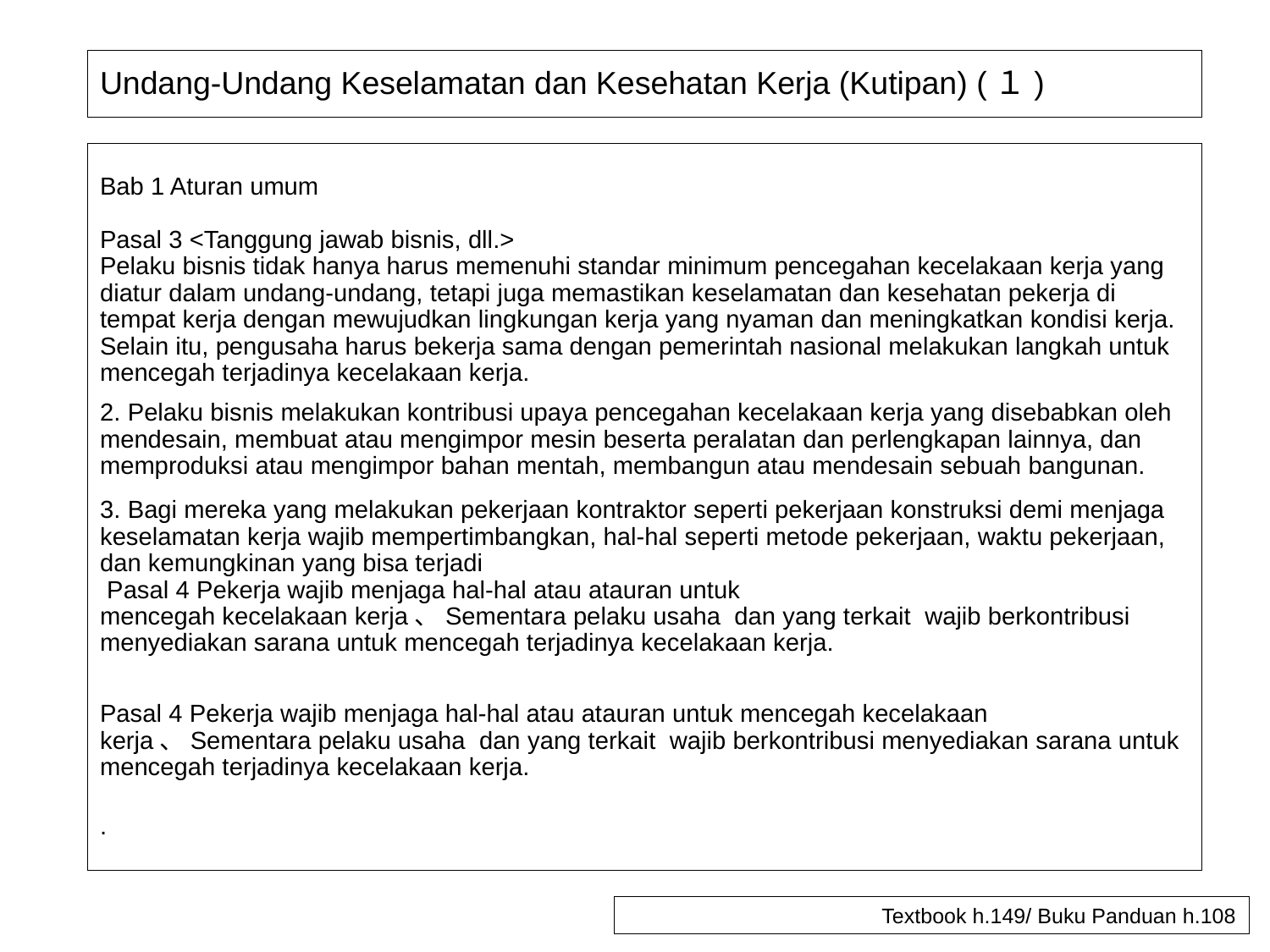

# Undang-Undang Keselamatan dan Kesehatan Kerja (Kutipan) (１)
Bab 1 Aturan umum

Pasal 3 <Tanggung jawab bisnis, dll.>
Pelaku bisnis tidak hanya harus memenuhi standar minimum pencegahan kecelakaan kerja yang diatur dalam undang-undang, tetapi juga memastikan keselamatan dan kesehatan pekerja di tempat kerja dengan mewujudkan lingkungan kerja yang nyaman dan meningkatkan kondisi kerja. Selain itu, pengusaha harus bekerja sama dengan pemerintah nasional melakukan langkah untuk mencegah terjadinya kecelakaan kerja.

2. Pelaku bisnis melakukan kontribusi upaya pencegahan kecelakaan kerja yang disebabkan oleh mendesain, membuat atau mengimpor mesin beserta peralatan dan perlengkapan lainnya, dan memproduksi atau mengimpor bahan mentah, membangun atau mendesain sebuah bangunan.
3. Bagi mereka yang melakukan pekerjaan kontraktor seperti pekerjaan konstruksi demi menjaga keselamatan kerja wajib mempertimbangkan, hal-hal seperti metode pekerjaan, waktu pekerjaan, dan kemungkinan yang bisa terjadi
 Pasal 4 Pekerja wajib menjaga hal-hal atau atauran untuk
mencegah kecelakaan kerja、Sementara pelaku usaha  dan yang terkait  wajib berkontribusi menyediakan sarana untuk mencegah terjadinya kecelakaan kerja.

Pasal 4 Pekerja wajib menjaga hal-hal atau atauran untuk mencegah kecelakaan kerja、Sementara pelaku usaha  dan yang terkait  wajib berkontribusi menyediakan sarana untuk mencegah terjadinya kecelakaan kerja.

.
Textbook h.149/ Buku Panduan h.108